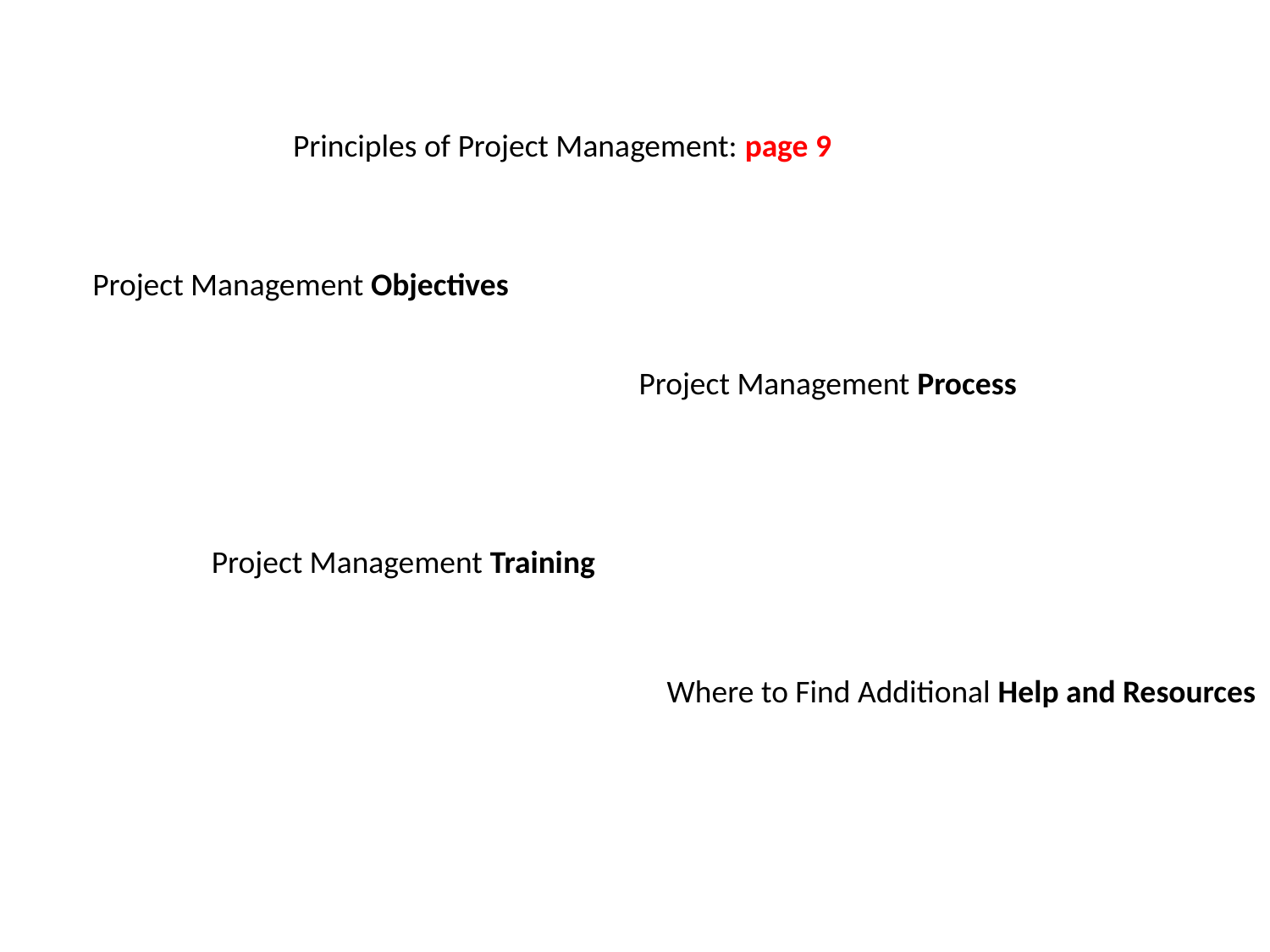

Principles of Project Management: page 9
Project Management Objectives
Project Management Process
Project Management Training
Where to Find Additional Help and Resources